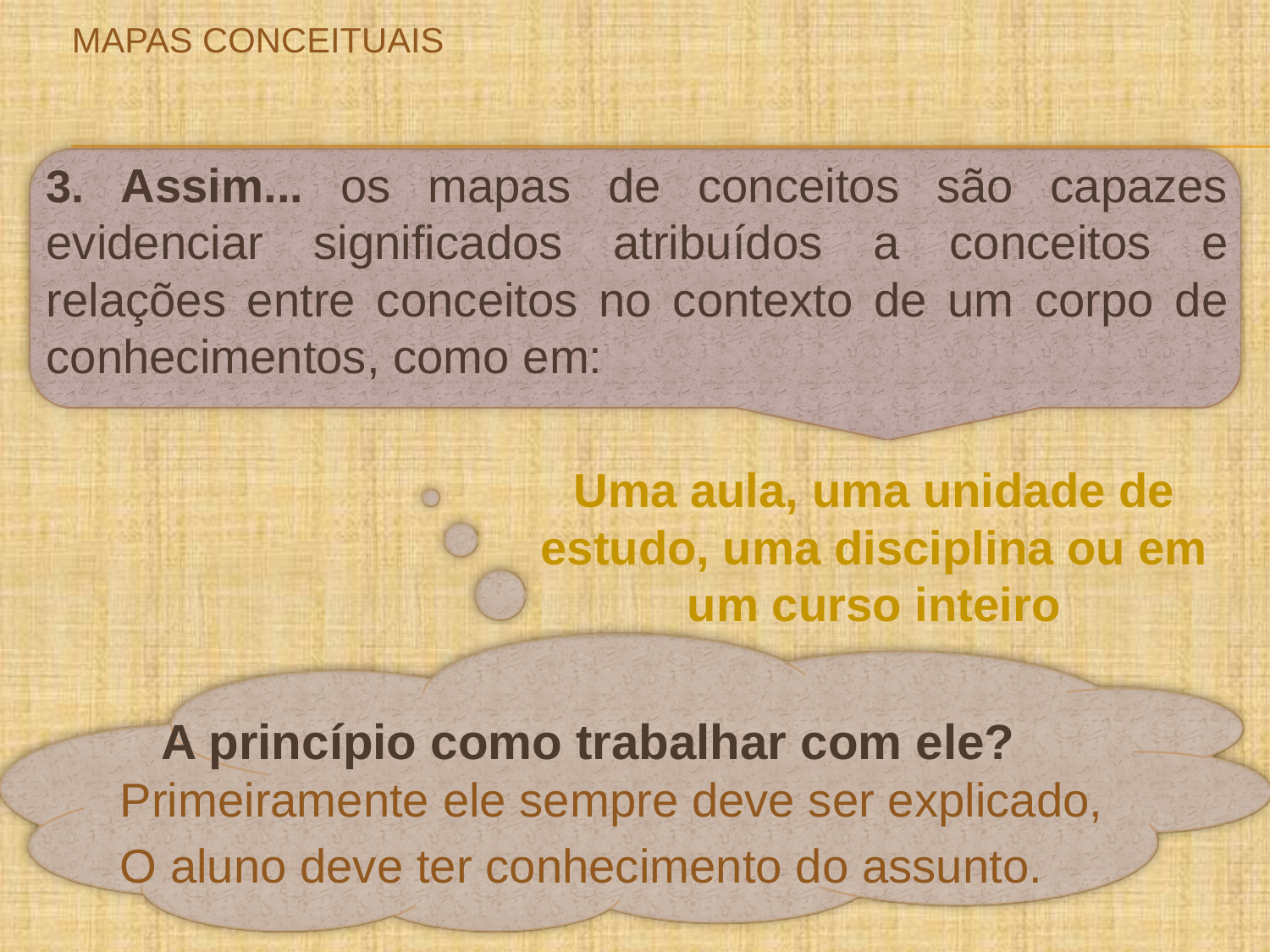

# MAPAS conceituais

3. Assim... os mapas de conceitos são capazes evidenciar significados atribuídos a conceitos e relações entre conceitos no contexto de um corpo de conhecimentos, como em:

Uma aula, uma unidade de estudo, uma disciplina ou em um curso inteiro

   A princípio como trabalhar com ele? Primeiramente ele sempre deve ser explicado,
O aluno deve ter conhecimento do assunto.